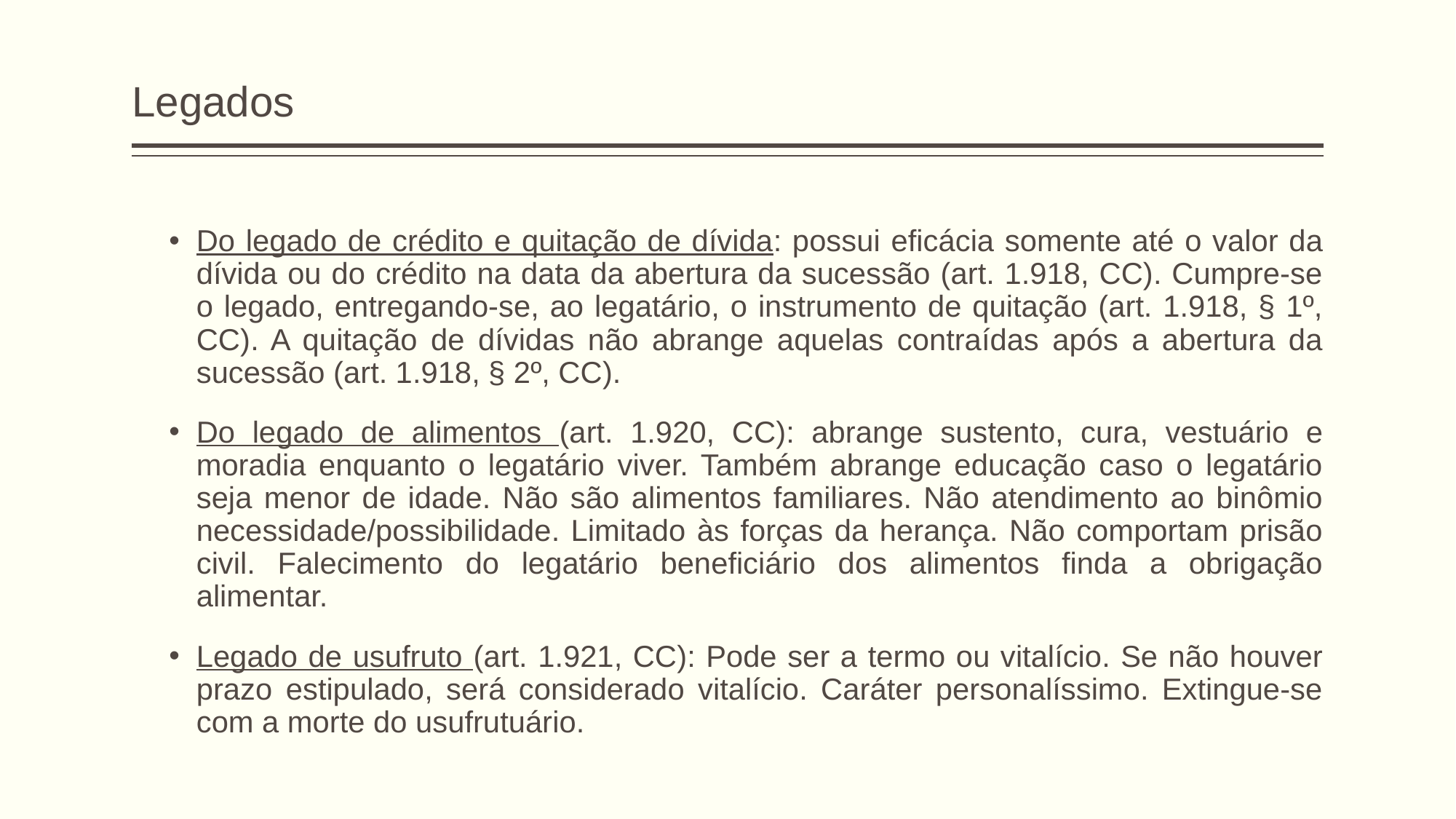

# Legados

Do legado de crédito e quitação de dívida: possui eficácia somente até o valor da dívida ou do crédito na data da abertura da sucessão (art. 1.918, CC). Cumpre-se o legado, entregando-se, ao legatário, o instrumento de quitação (art. 1.918, § 1º, CC). A quitação de dívidas não abrange aquelas contraídas após a abertura da sucessão (art. 1.918, § 2º, CC).
Do legado de alimentos (art. 1.920, CC): abrange sustento, cura, vestuário e moradia enquanto o legatário viver. Também abrange educação caso o legatário seja menor de idade. Não são alimentos familiares. Não atendimento ao binômio necessidade/possibilidade. Limitado às forças da herança. Não comportam prisão civil. Falecimento do legatário beneficiário dos alimentos finda a obrigação alimentar.
Legado de usufruto (art. 1.921, CC): Pode ser a termo ou vitalício. Se não houver prazo estipulado, será considerado vitalício. Caráter personalíssimo. Extingue-se com a morte do usufrutuário.